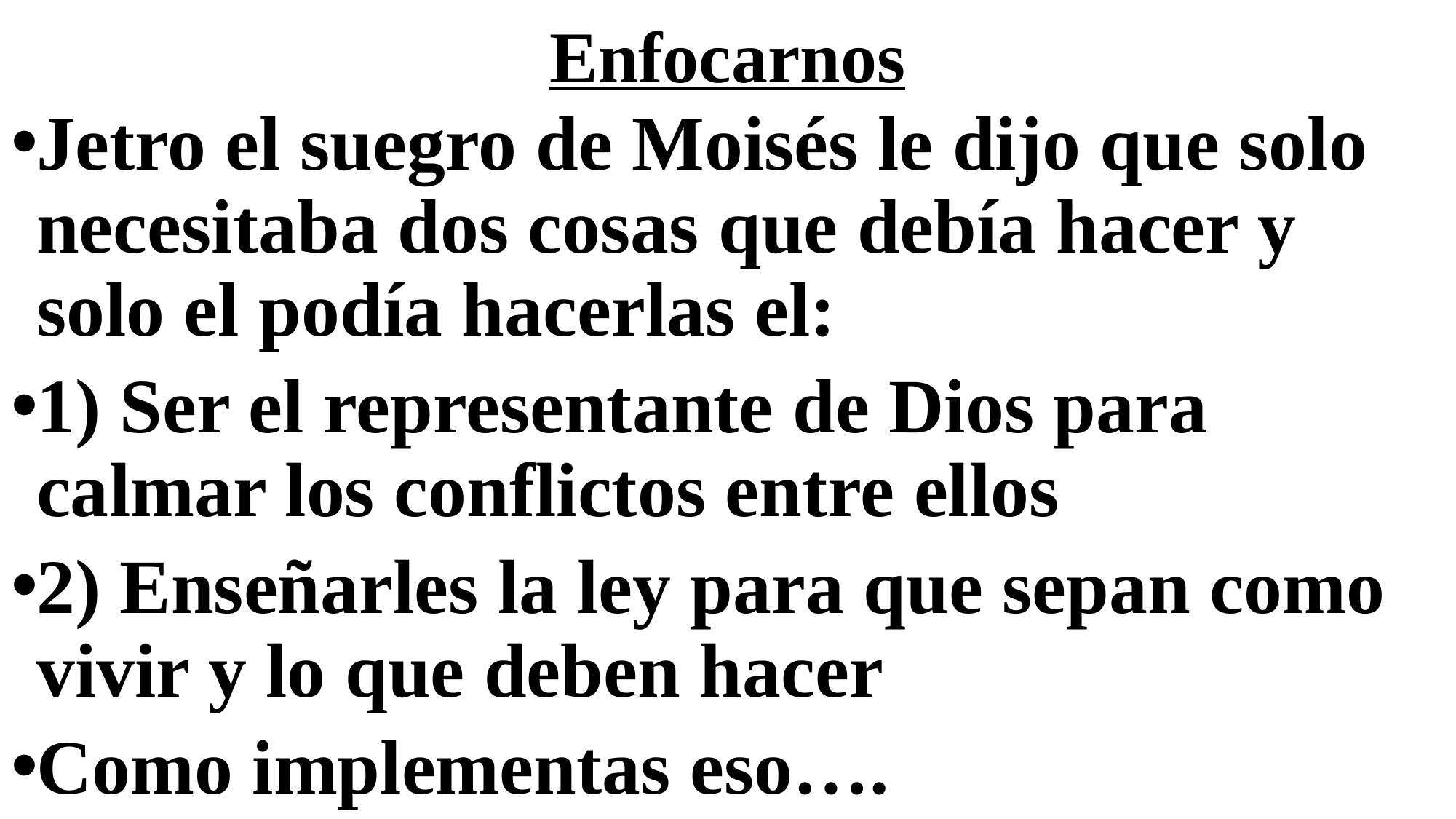

# Enfocarnos
Jetro el suegro de Moisés le dijo que solo necesitaba dos cosas que debía hacer y solo el podía hacerlas el:
1) Ser el representante de Dios para calmar los conflictos entre ellos
2) Enseñarles la ley para que sepan como vivir y lo que deben hacer
Como implementas eso….